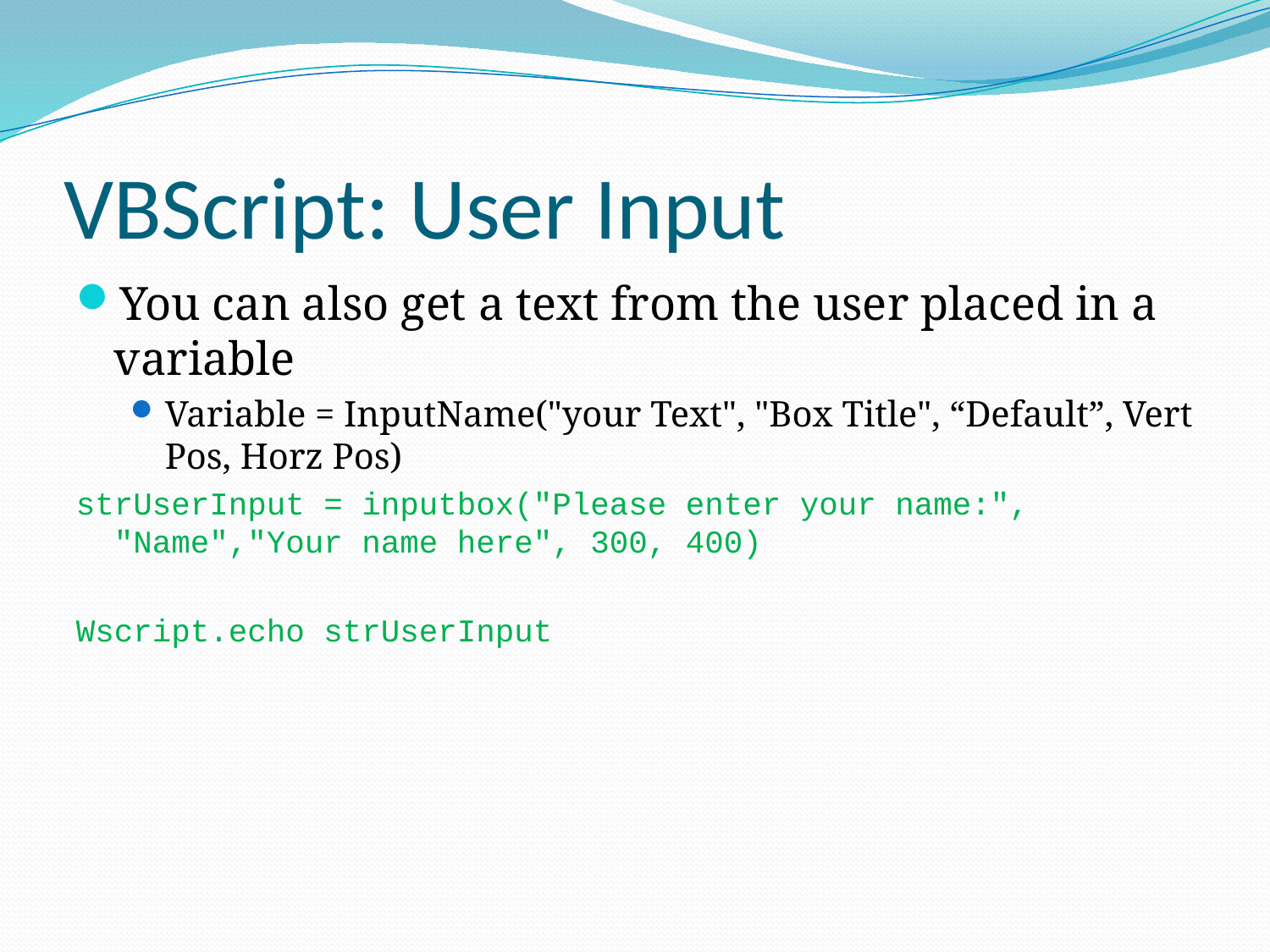

# VBScript: User Input
You can also get a text from the user placed in a variable
Variable = InputName("your Text", "Box Title", “Default”, Vert Pos, Horz Pos)
strUserInput = inputbox("Please enter your name:", "Name","Your name here", 300, 400)

Wscript.echo strUserInput